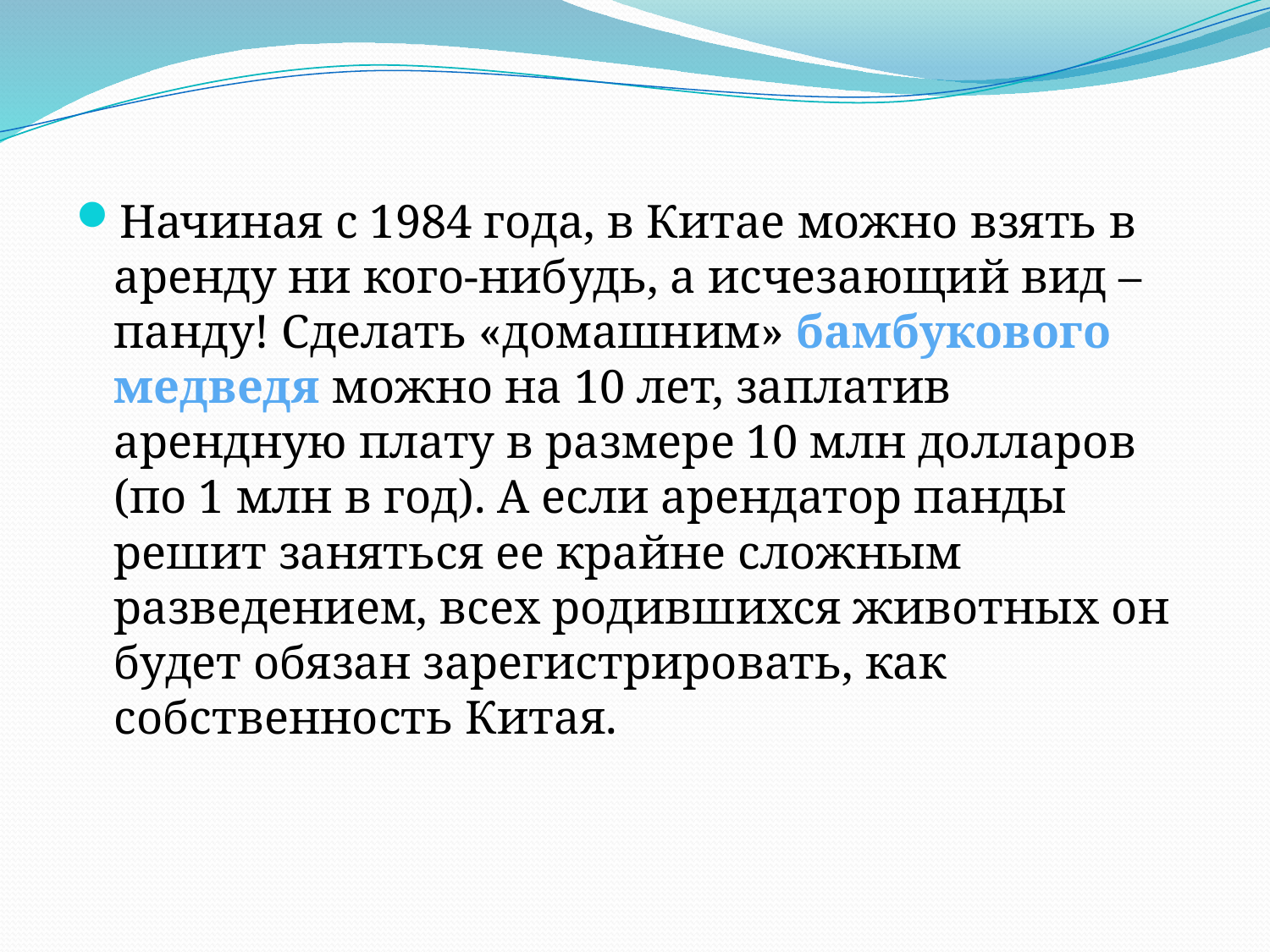

Начиная с 1984 года, в Китае можно взять в аренду ни кого-нибудь, а исчезающий вид – панду! Сделать «домашним» бамбукового медведя можно на 10 лет, заплатив арендную плату в размере 10 млн долларов (по 1 млн в год). А если арендатор панды решит заняться ее крайне сложным разведением, всех родившихся животных он будет обязан зарегистрировать, как собственность Китая.